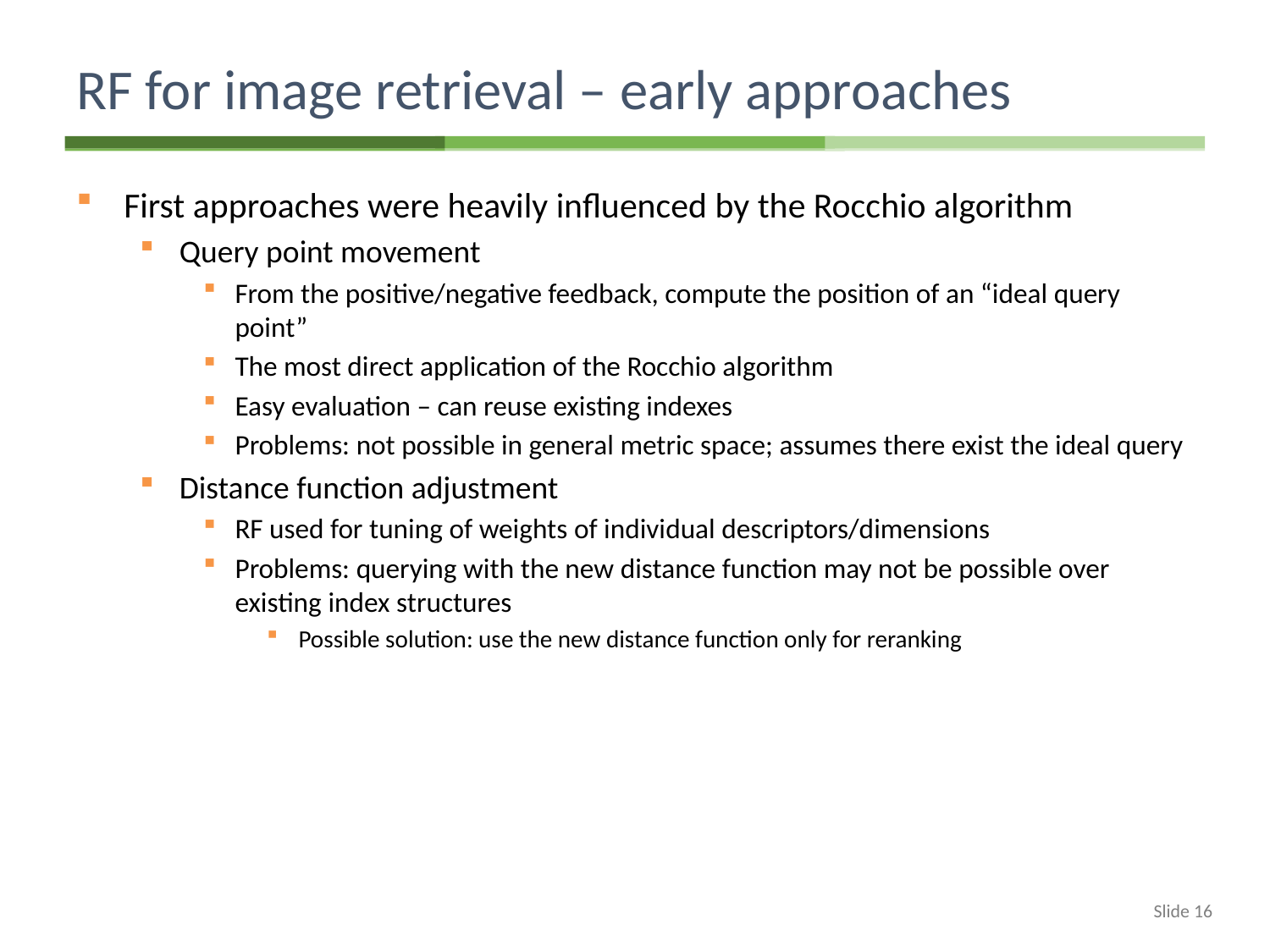

# RF for image retrieval – early approaches
First approaches were heavily influenced by the Rocchio algorithm
Query point movement
From the positive/negative feedback, compute the position of an “ideal query point”
The most direct application of the Rocchio algorithm
Easy evaluation – can reuse existing indexes
Problems: not possible in general metric space; assumes there exist the ideal query
Distance function adjustment
RF used for tuning of weights of individual descriptors/dimensions
Problems: querying with the new distance function may not be possible over existing index structures
Possible solution: use the new distance function only for reranking